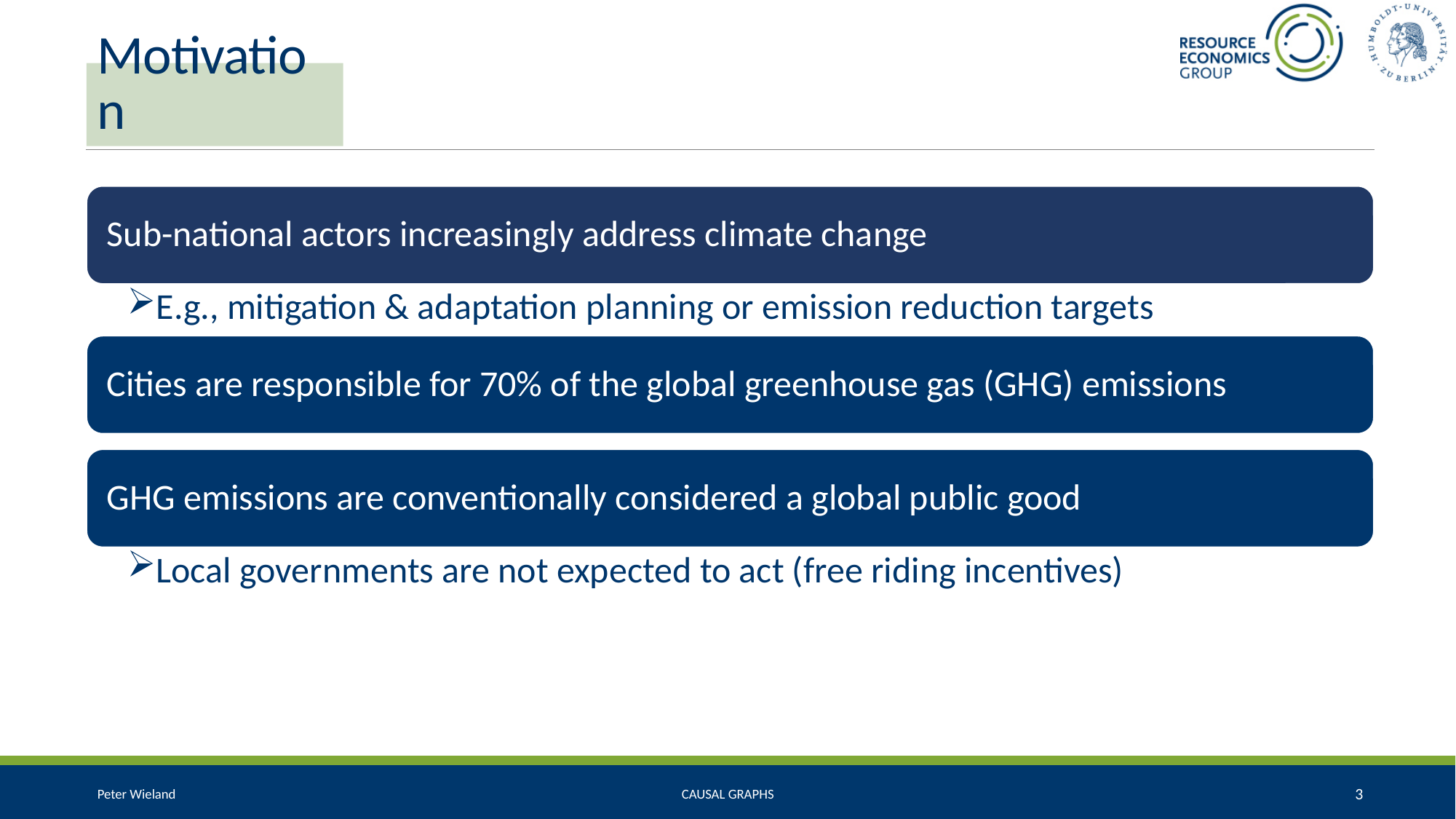

# Motivation
Sub-national actors increasingly address climate change
E.g., mitigation & adaptation planning or emission reduction targets
Cities are responsible for 70% of the global greenhouse gas (GHG) emissions
GHG emissions are conventionally considered a global public good
Local governments are not expected to act (free riding incentives)
Peter Wieland
3
Causal graphs